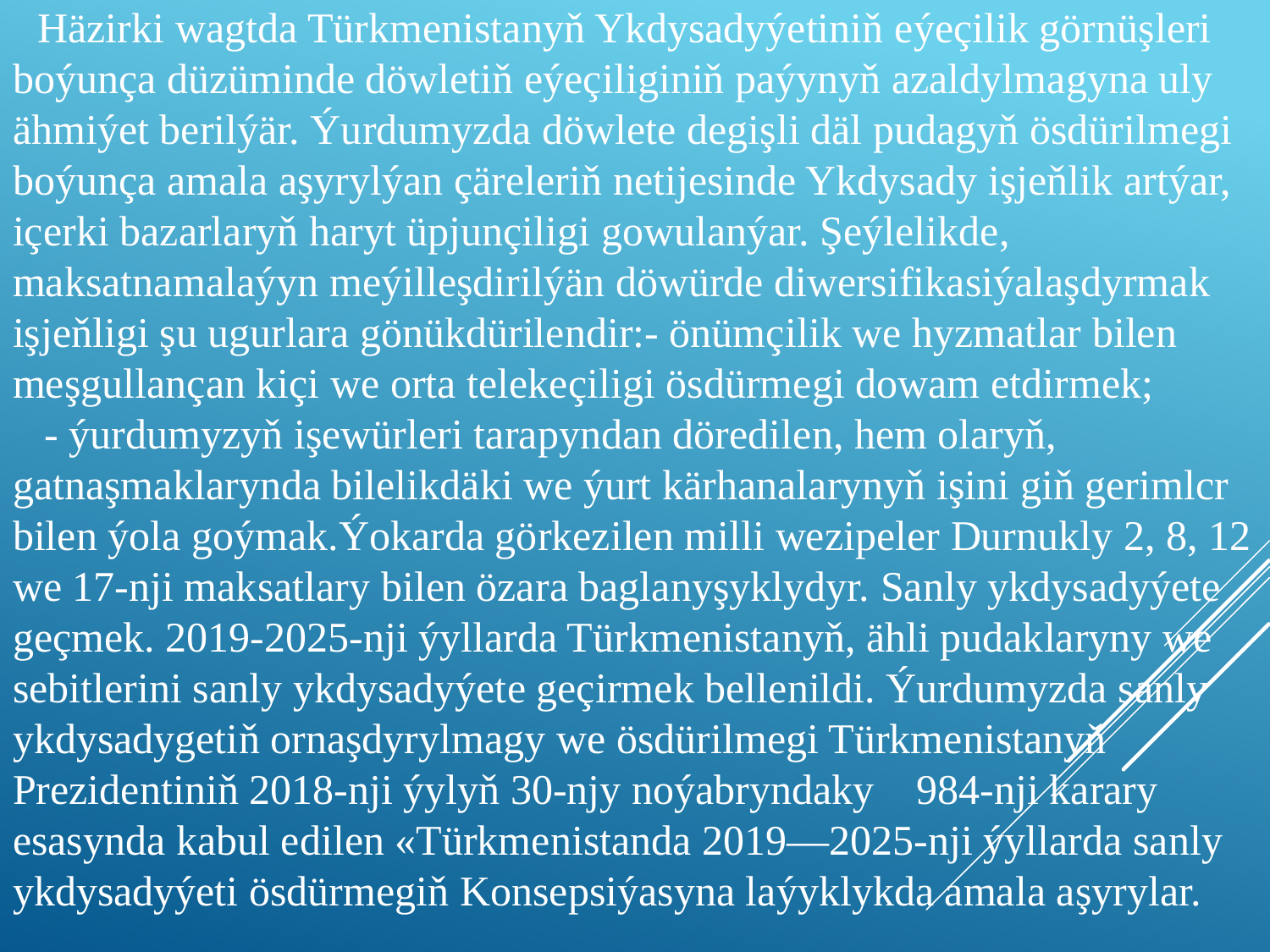

Häzirki wagtda Türkmenistanyň Ykdysadyýetiniň eýeçilik görnüşleri boýunça düzüminde döwletiň eýeçiliginiň paýynyň azaldylmagyna uly ähmiýet berilýär. Ýurdumyzda döwlete degişli däl pudagyň ösdürilmegi boýunça amala aşyrylýan çäreleriň netijesinde Ykdysady işjeňlik artýar, içerki bazarlaryň haryt üpjunçiligi gowulanýar. Şeýlelikde, maksatnamalaýyn meýilleşdirilýän döwürde diwersifikasiýalaşdyrmak işjeňligi şu ugurlara gönükdürilendir:- önümçilik we hyzmatlar bilen meşgullançan kiçi we orta telekeçiligi ösdürmegi dowam etdirmek;
   - ýurdumyzyň işewürleri tarapyndan döredilen, hem olaryň, gatnaşmaklarynda bilelikdäki we ýurt kärhanalarynyň işini giň gerimlcr bilen ýola goýmak.Ýokarda görkezilen milli wezipeler Durnukly 2, 8, 12 we 17-nji maksatlary bilen özara baglanyşyklydyr. Sanly ykdysadyýete geçmek. 2019-2025-nji ýyllarda Türkmenistanyň, ähli pudaklaryny we sebitlerini sanly ykdysadyýete geçirmek bellenildi. Ýurdumyzda sanly ykdysadygetiň ornaşdyrylmagy we ösdürilmegi Türkmenistanyň Prezidentiniň 2018-nji ýylyň 30-njy noýabryndaky    984-nji karary esasynda kabul edilen «Türkmenistanda 2019—2025-nji ýyllarda sanly ykdysadyýeti ösdürmegiň Konsepsiýasyna laýyklykda amala aşyrylar.